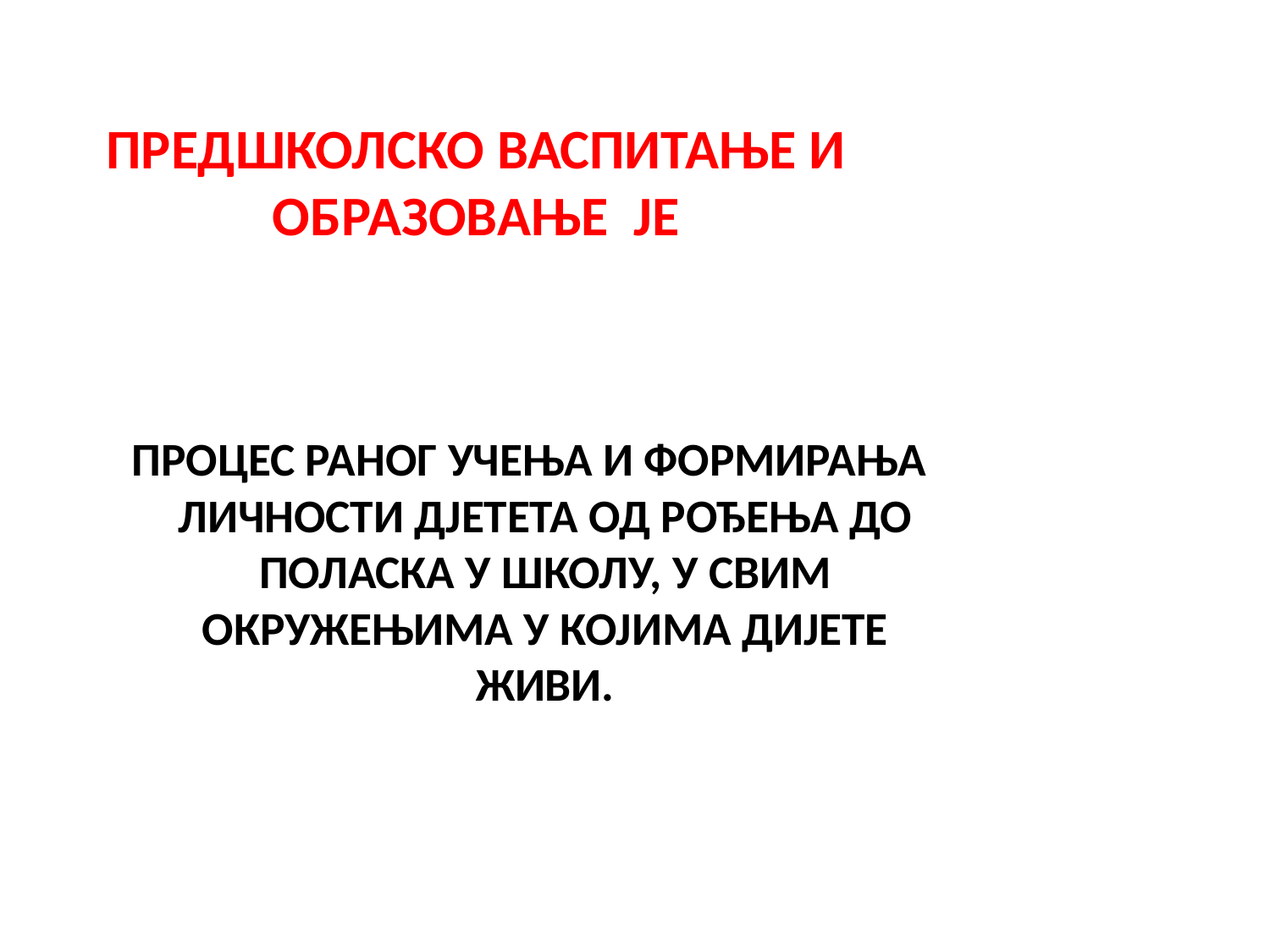

# ПРЕДШКОЛСКО ВАСПИТАЊЕ И ОБРАЗОВАЊЕ  ЈЕ
 ПРОЦЕС РАНОГ УЧЕЊА И ФОРМИРАЊА ЛИЧНОСТИ ДЈЕТЕТА ОД РОЂЕЊА ДО ПОЛАСКА У ШКОЛУ, У СВИМ ОКРУЖЕЊИМА У КОЈИМА ДИЈЕТЕ ЖИВИ.